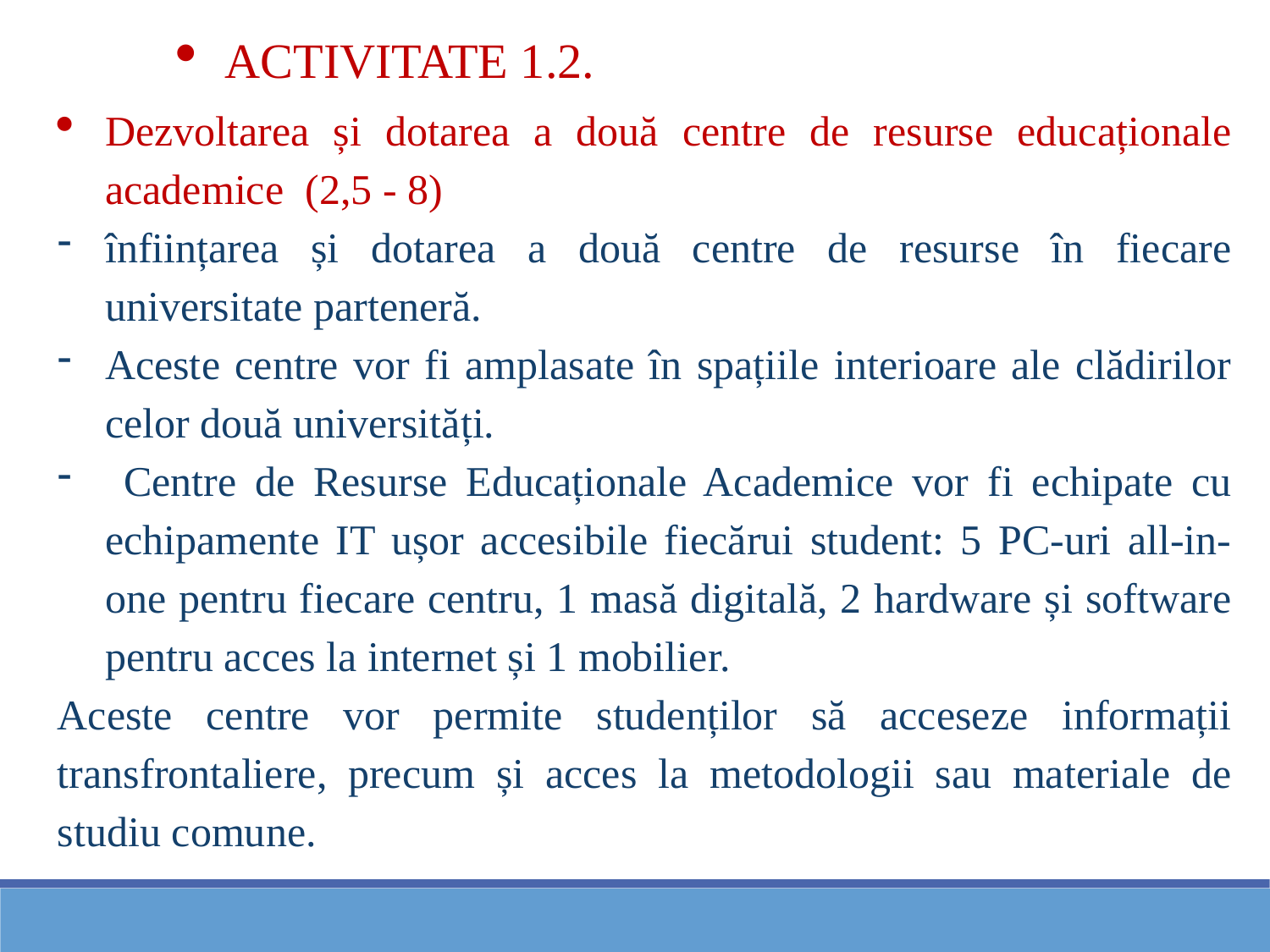

ACTIVITATE 1.2.
Dezvoltarea și dotarea a două centre de resurse educaționale academice  (2,5 - 8)
înființarea și dotarea a două centre de resurse în fiecare universitate parteneră.
Aceste centre vor fi amplasate în spațiile interioare ale clădirilor celor două universități.
 Centre de Resurse Educaționale Academice vor fi echipate cu echipamente IT ușor accesibile fiecărui student: 5 PC-uri all-in-one pentru fiecare centru, 1 masă digitală, 2 hardware și software pentru acces la internet și 1 mobilier.
Aceste centre vor permite studenților să acceseze informații transfrontaliere, precum și acces la metodologii sau materiale de studiu comune.